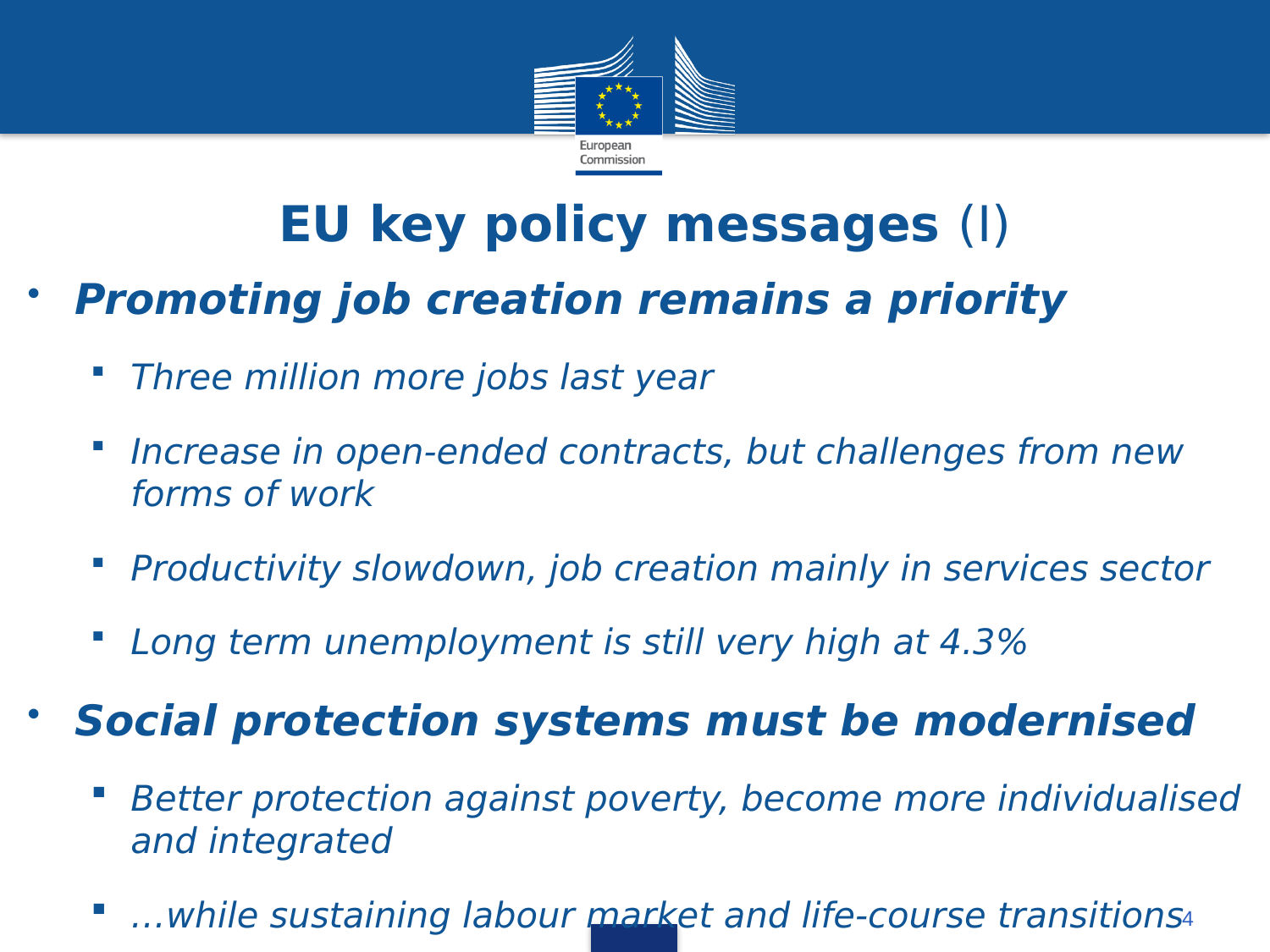

EU key policy messages (I)
Promoting job creation remains a priority
Three million more jobs last year
Increase in open-ended contracts, but challenges from new forms of work
Productivity slowdown, job creation mainly in services sector
Long term unemployment is still very high at 4.3%
Social protection systems must be modernised
Better protection against poverty, become more individualised and integrated
…while sustaining labour market and life-course transitions
4